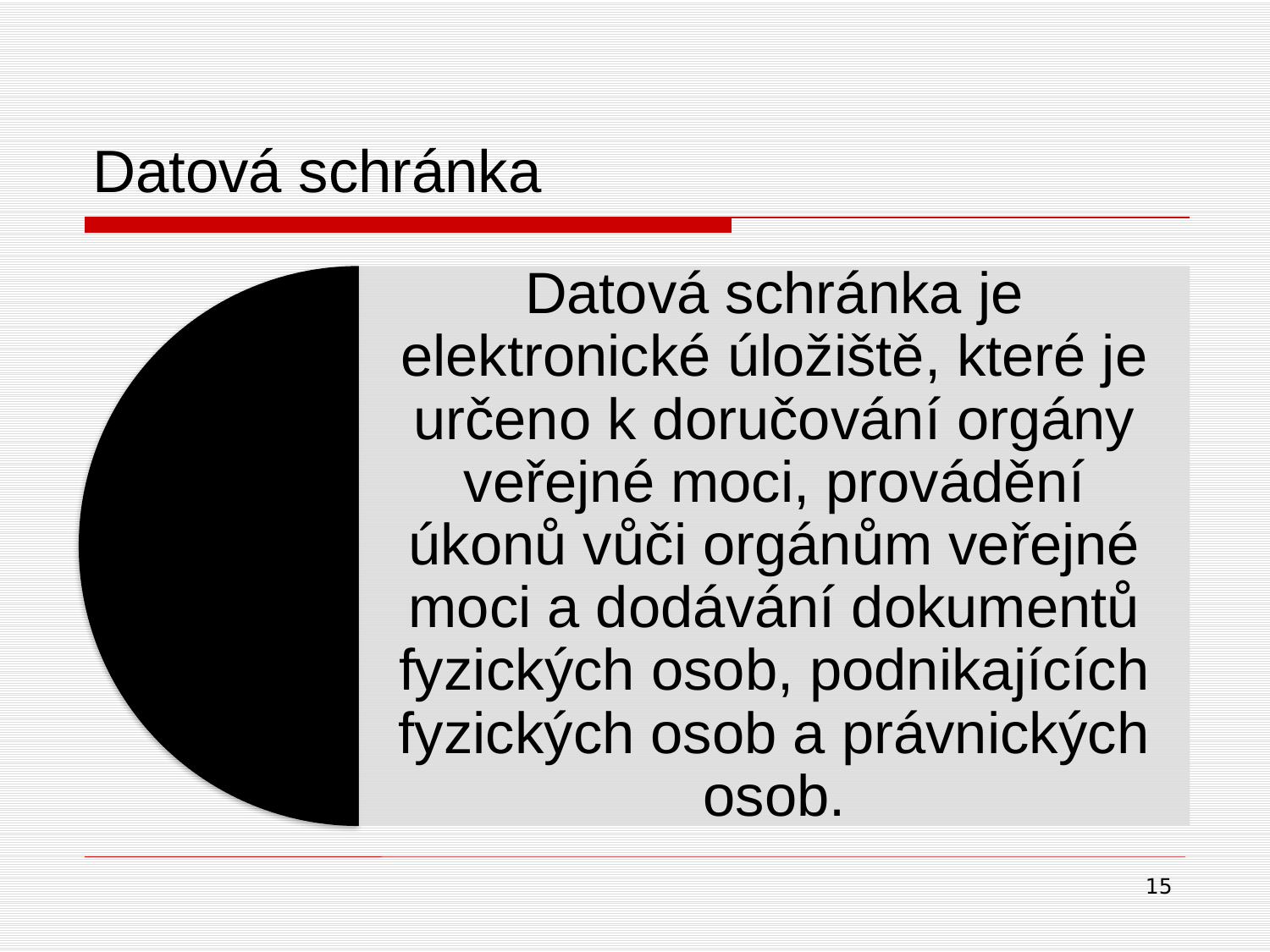

# Datová schránka
Datová schránka je elektronické úložiště, které je určeno k doručování orgány veřejné moci, provádění úkonů vůči orgánům veřejné moci a dodávání dokumentů fyzických osob, podnikajících fyzických osob a právnických osob.
15